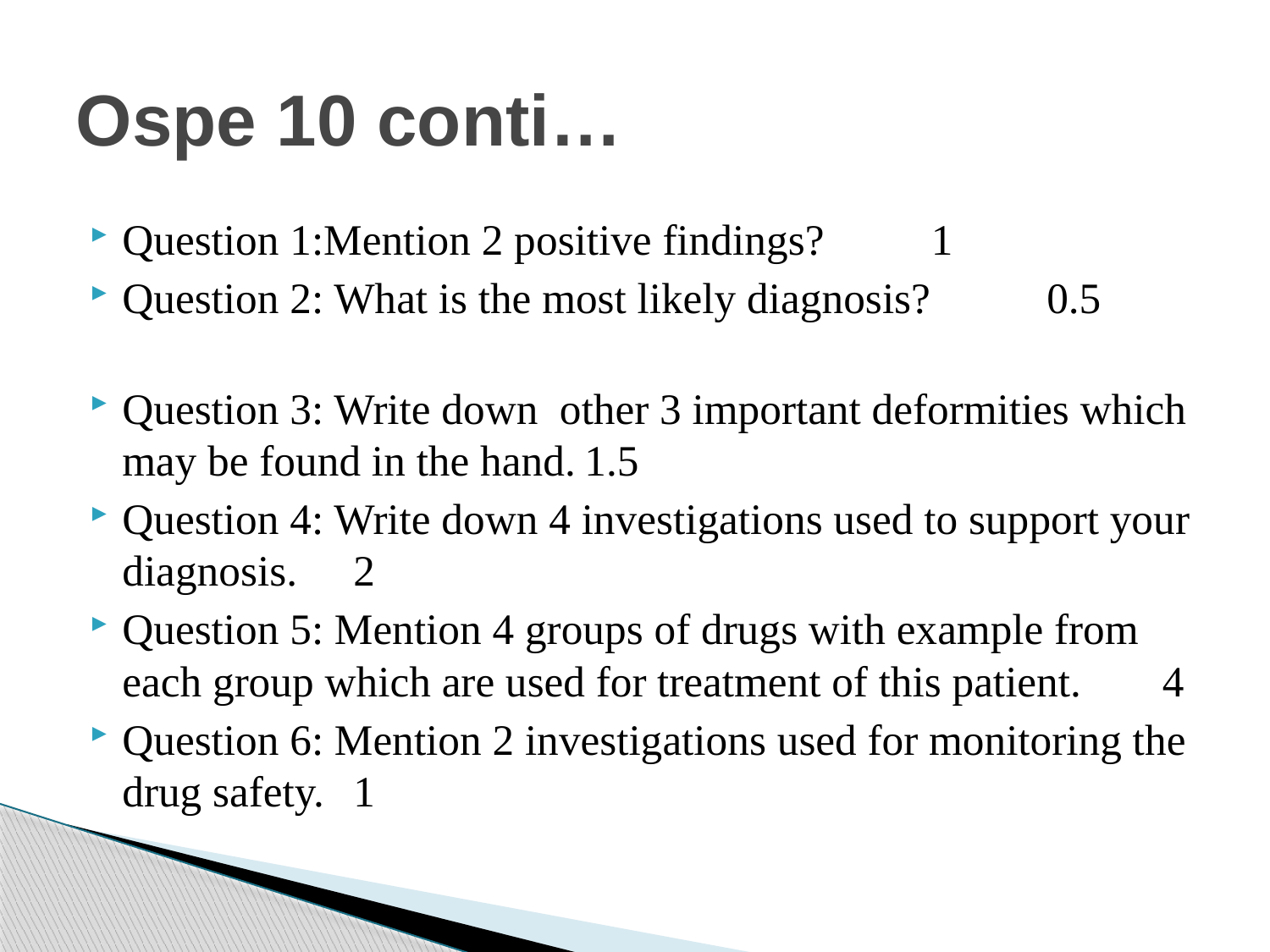

# Ospe 10 conti…
Question 1:Mention 2 positive findings? 		1
Question 2: What is the most likely diagnosis? 	0.5
Question 3: Write down  other 3 important deformities which may be found in the hand.			1.5
Question 4: Write down 4 investigations used to support your diagnosis.    				2
Question 5: Mention 4 groups of drugs with example from each group which are used for treatment of this patient.							4
Question 6: Mention 2 investigations used for monitoring the drug safety.				1